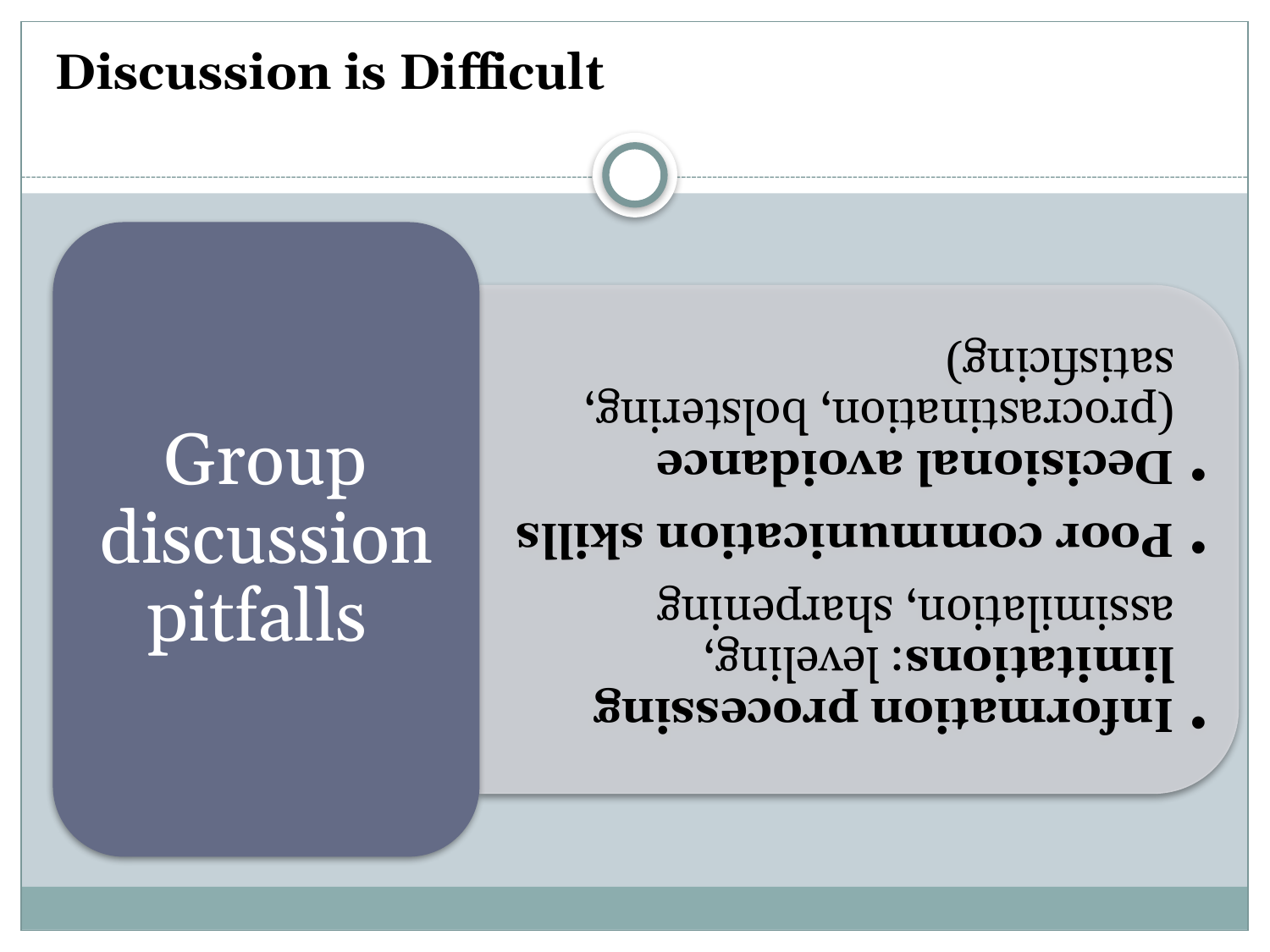

# Discussion is Difficult
Information processing limitations: leveling, assimilation, sharpening
Poor communication skills
Decisional avoidance (procrastination, bolstering, satisficing)
Group discussion pitfalls